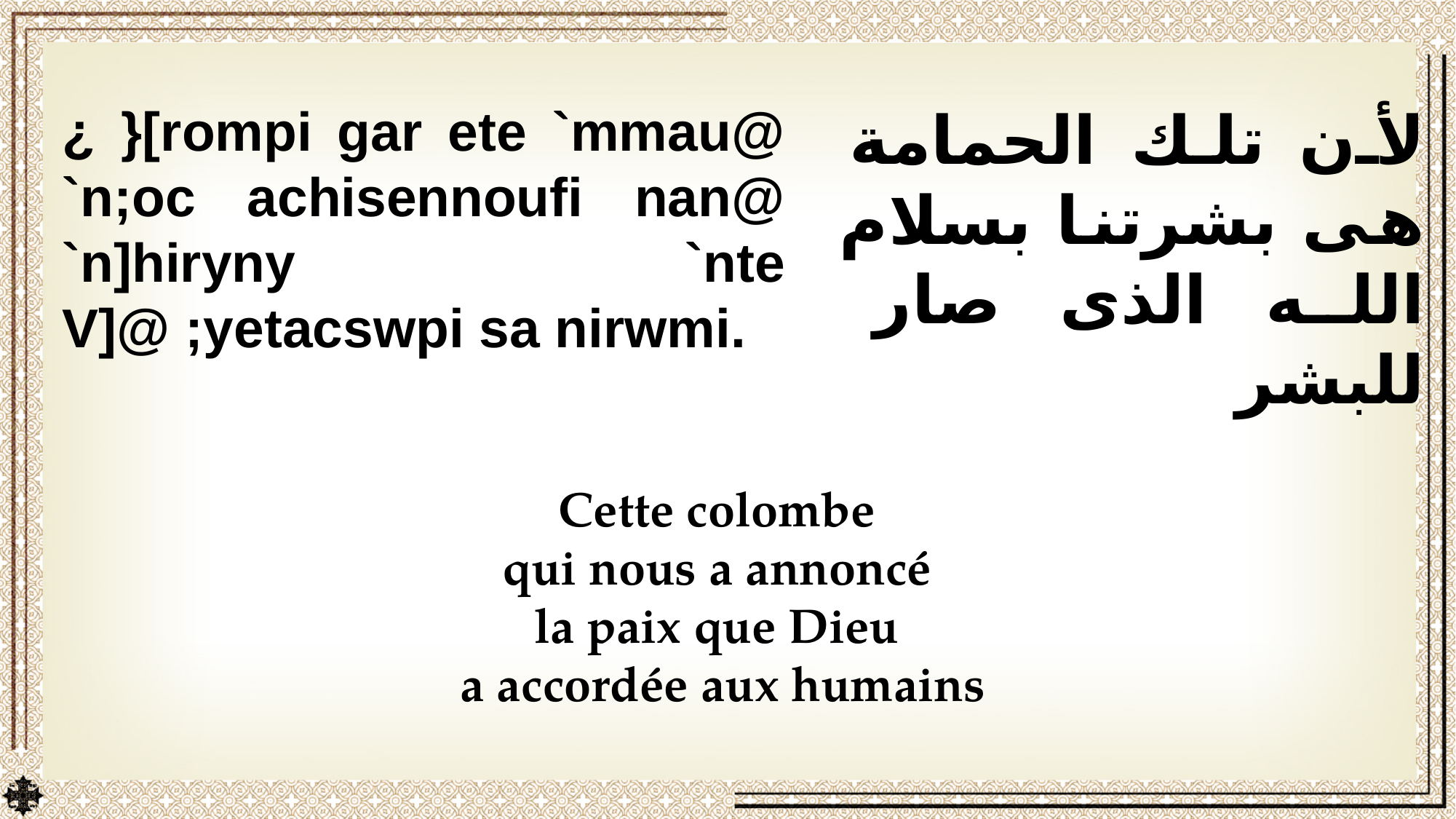

¿ }[rompi gar ete `mmau@ `n;oc achisennoufi nan@ `n]hiryny `nte V]@ ;yetacswpi sa nirwmi.
لأن تلك الحمامة هى بشرتنا بسلام الله الذى صار للبشر
Cette colombe
qui nous a annoncé
la paix que Dieu
a accordée aux humains